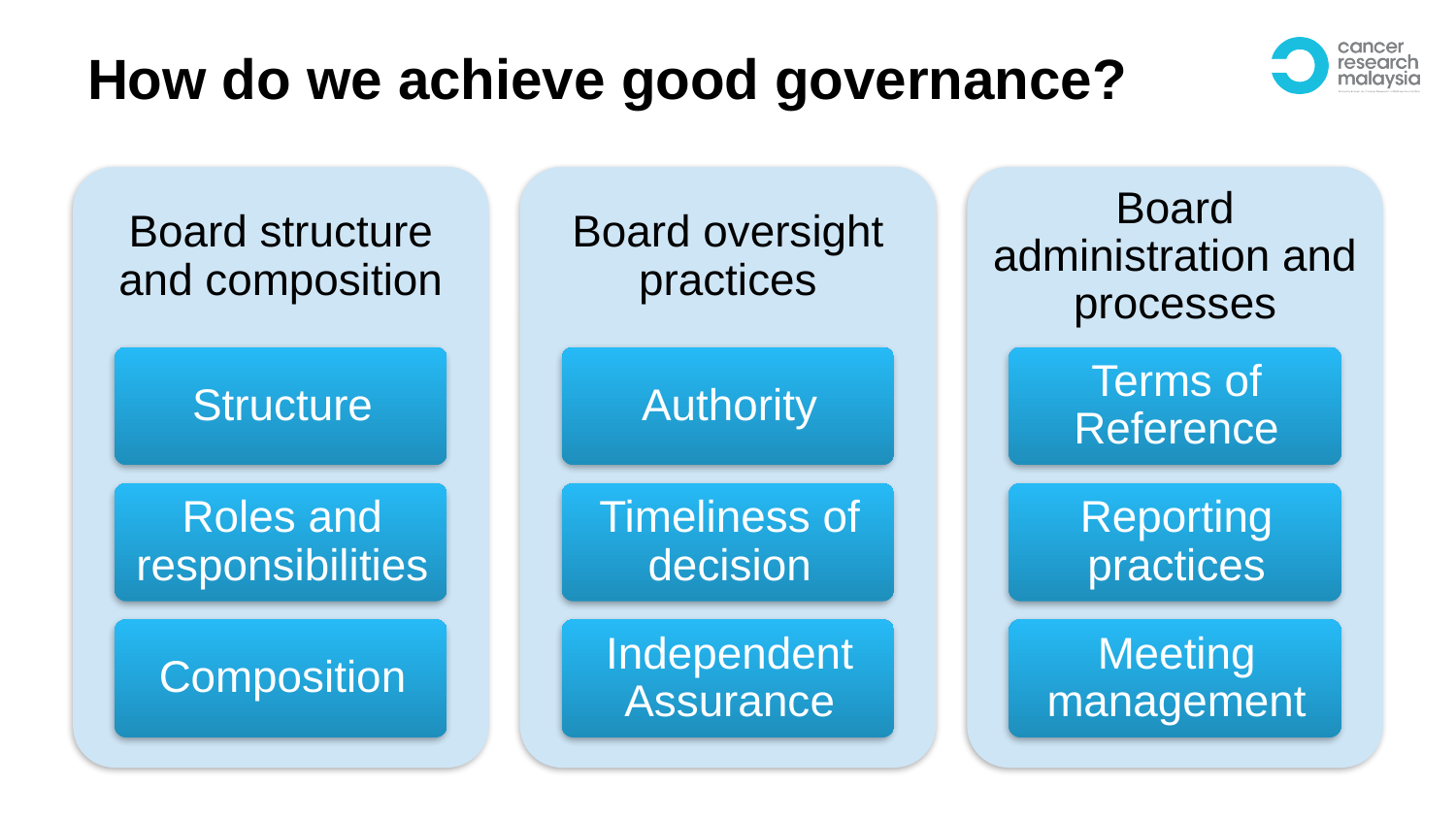

# How do we achieve good governance?
Board structure and composition
Structure
Roles and responsibilities
Composition
Board oversight practices
Authority
Timeliness of decision
Independent Assurance
Board administration and processes
Terms of Reference
Reporting practices
Meeting management